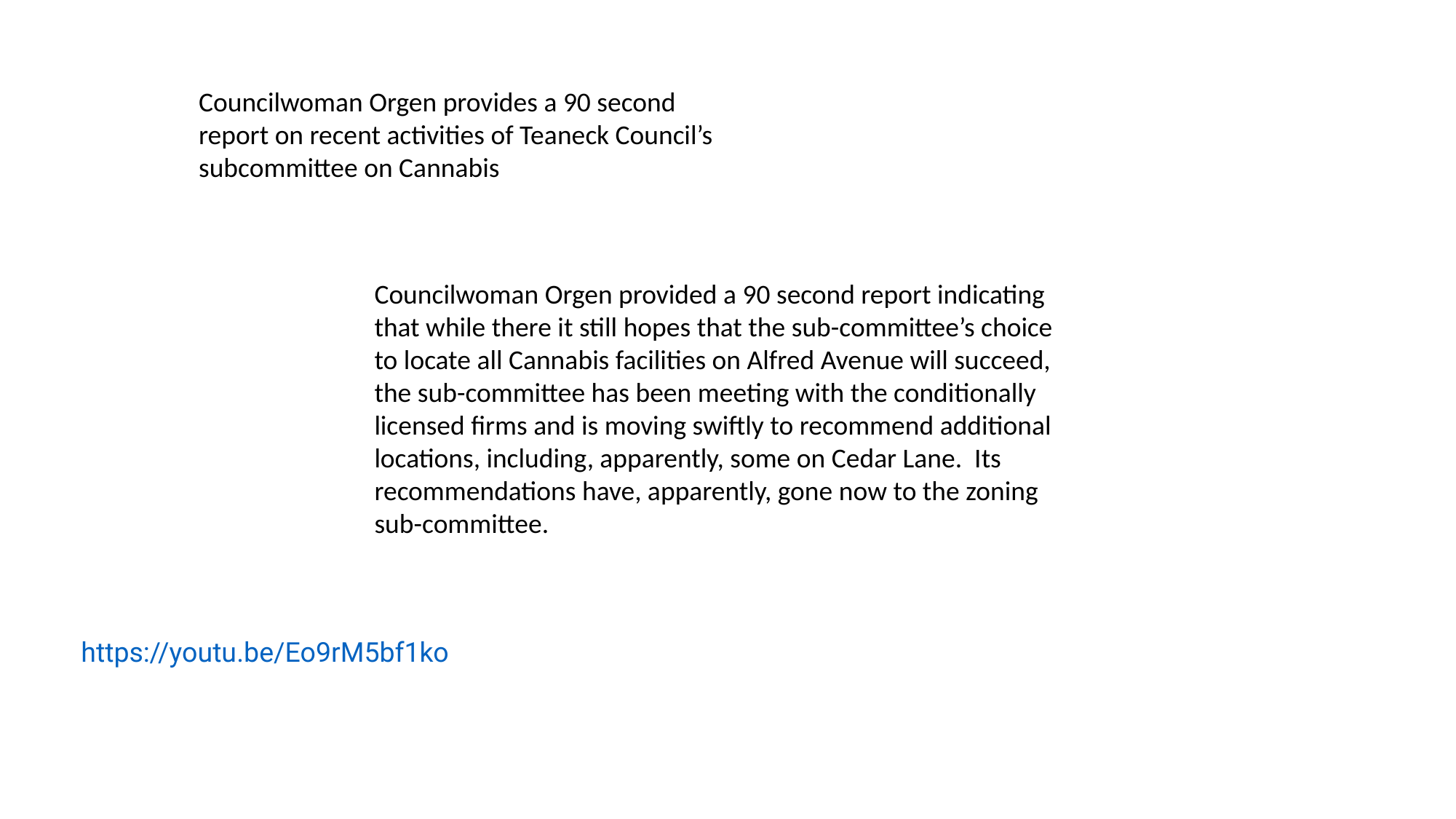

Councilwoman Orgen provides a 90 second
report on recent activities of Teaneck Council’s subcommittee on Cannabis
Councilwoman Orgen provided a 90 second report indicating that while there it still hopes that the sub-committee’s choice to locate all Cannabis facilities on Alfred Avenue will succeed, the sub-committee has been meeting with the conditionally licensed firms and is moving swiftly to recommend additional locations, including, apparently, some on Cedar Lane.  Its recommendations have, apparently, gone now to the zoning sub-committee.
https://youtu.be/Eo9rM5bf1ko